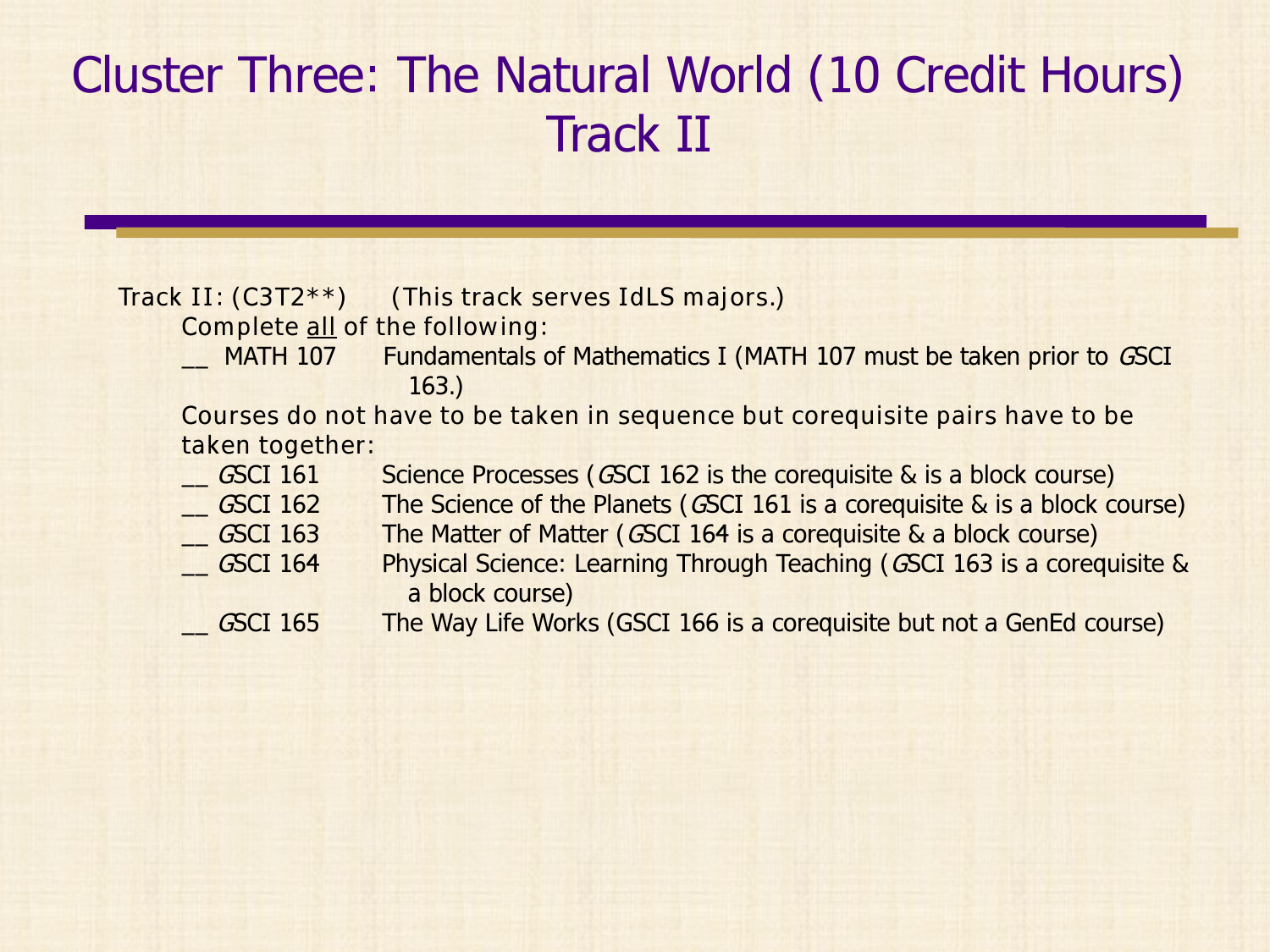

# Cluster Three: The Natural World (10 Credit Hours) Track II
Track II: (C3T2**)      (This track serves IdLS majors.)
	Complete all of the following:
	__  MATH 107      Fundamentals of Mathematics I (MATH 107 must be taken prior to GSCI
                                     163.)
	Courses do not have to be taken in sequence but corequisite pairs have to be taken together:
	__ GSCI 161        Science Processes (GSCI 162 is the corequisite & is a block course)
	__ GSCI 162        The Science of the Planets (GSCI 161 is a corequisite & is a block course)
	__ GSCI 163        The Matter of Matter (GSCI 164 is a corequisite & a block course)
   	__ GSCI 164        Physical Science: Learning Through Teaching (GSCI 163 is a corequisite &
                                     a block course)
	__ GSCI 165        The Way Life Works (GSCI 166 is a corequisite but not a GenEd course)